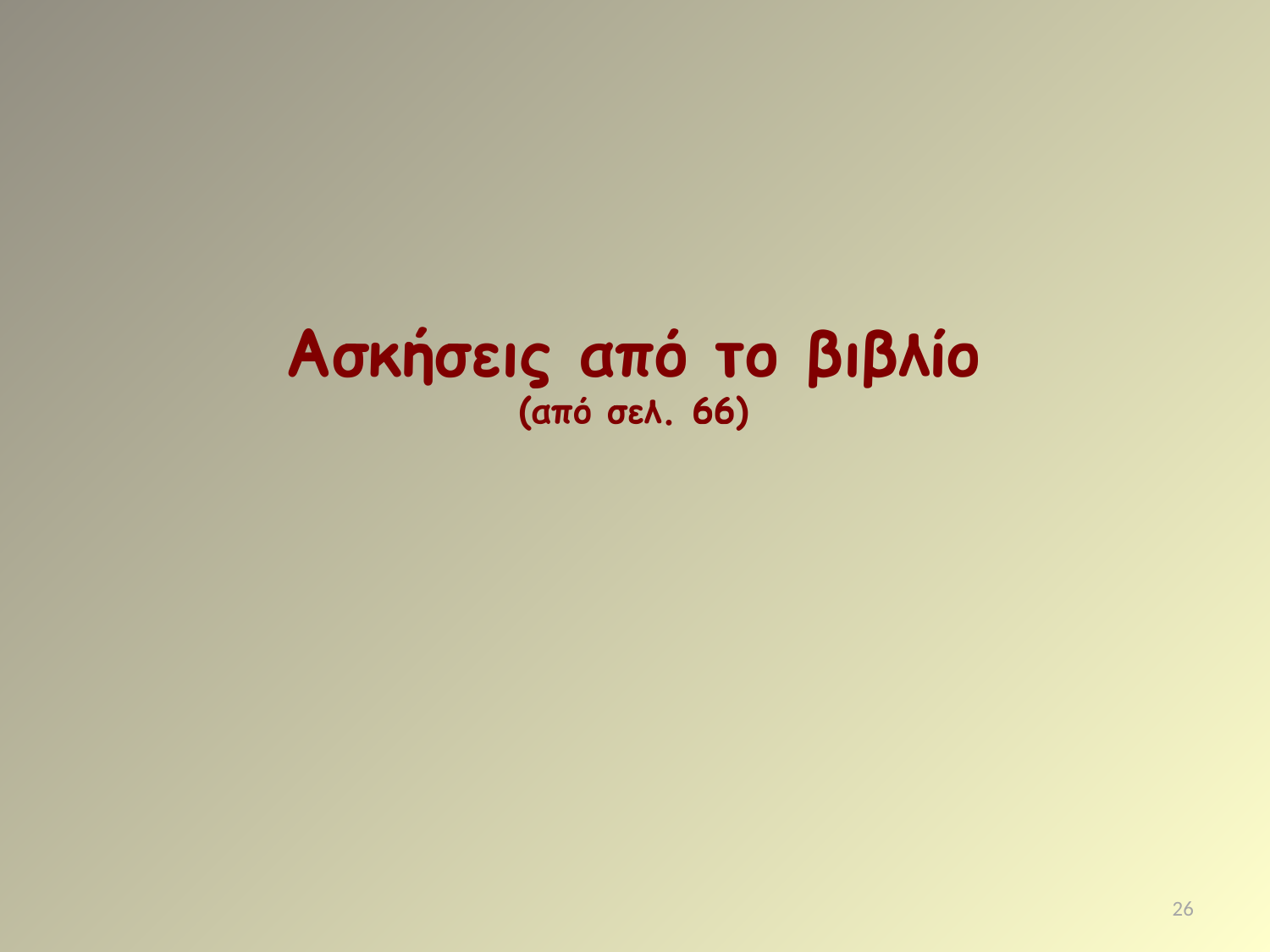

Ασκήσεις από το βιβλίο
(από σελ. 66)
26